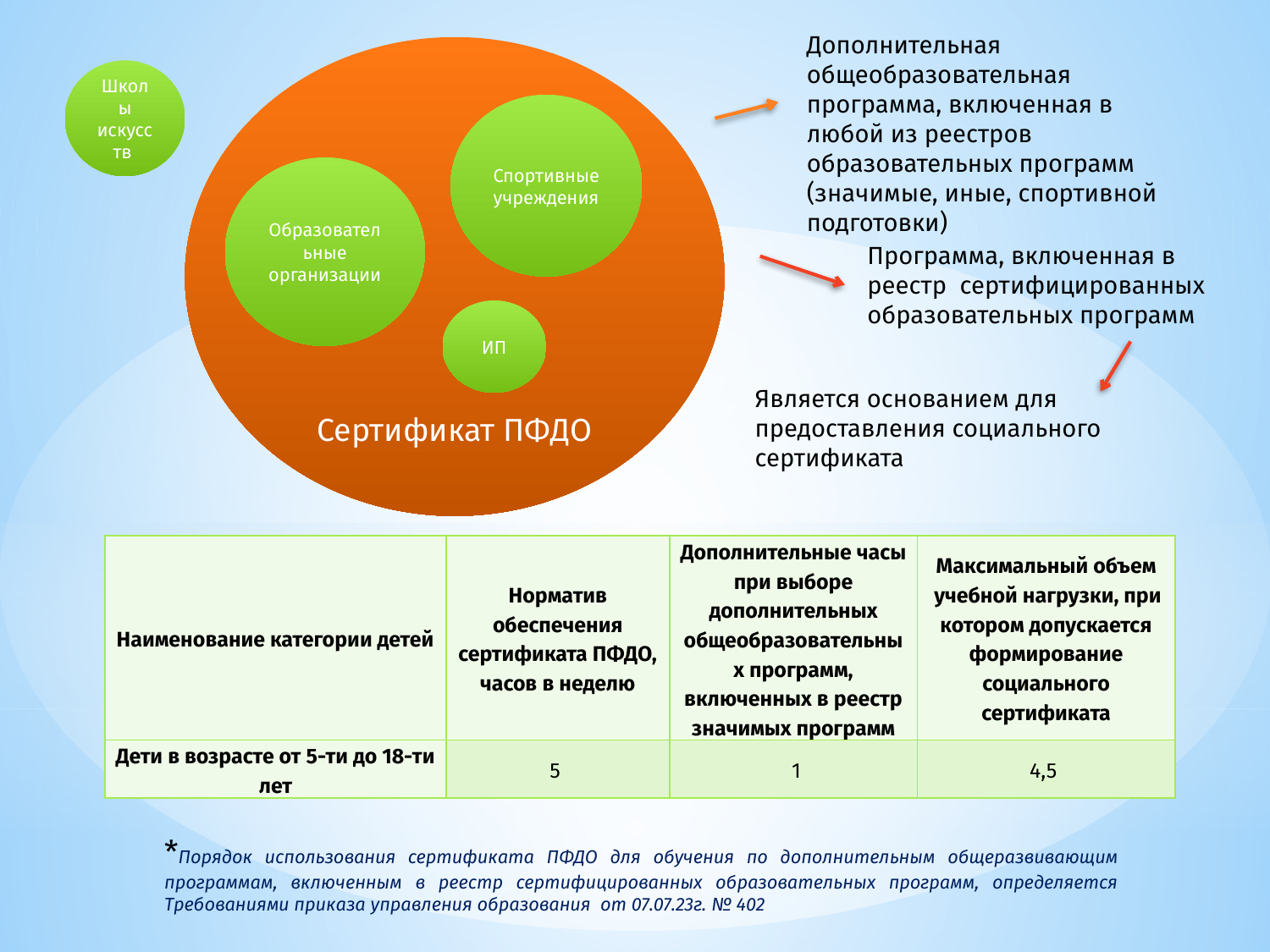

Дополнительная общеобразовательная программа, включенная в любой из реестров образовательных программ (значимые, иные, спортивной подготовки)

Сертификат ПФДО
Школы искусств
Спортивные учреждения
Образовательные организации
Программа, включенная в реестр  сертифицированных образовательных программ
ИП
Является основанием для предоставления социального сертификата
| Наименование категории детей | Норматив обеспечения сертификата ПФДО, часов в неделю | Дополнительные часы при выборе дополнительных общеобразовательных программ, включенных в реестр значимых программ | Максимальный объем  учебной нагрузки, при котором допускается формирование социального сертификата |
| --- | --- | --- | --- |
| Дети в возрасте от 5-ти до 18-ти лет | 5 | 1 | 4,5 |
*Порядок использования сертификата ПФДО для обучения по дополнительным общеразвивающим программам, включенным в реестр сертифицированных образовательных программ, определяется Требованиями приказа управления образования  от 07.07.23г. № 402